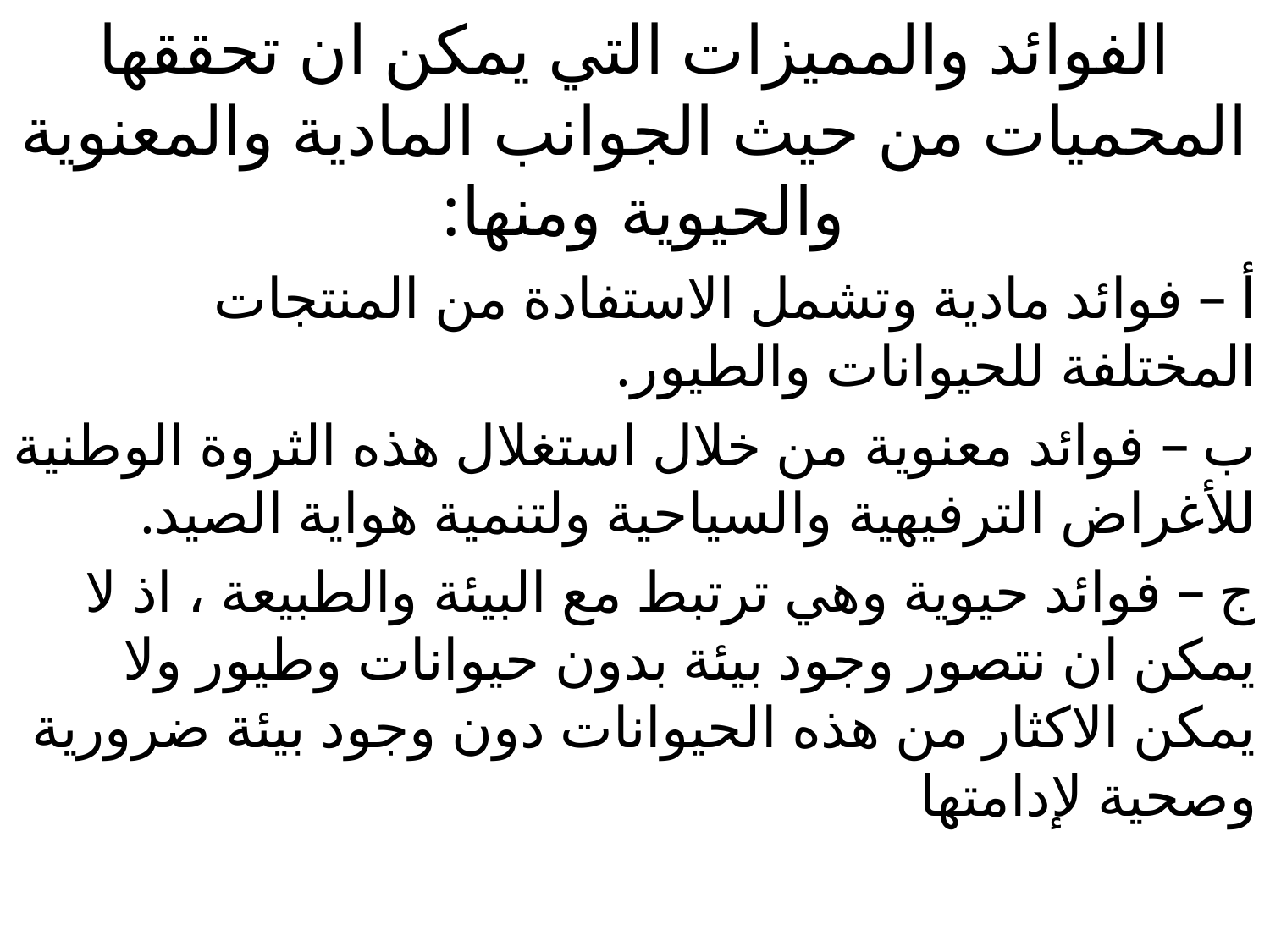

# الفوائد والمميزات التي يمكن ان تحققها المحميات من حيث الجوانب المادية والمعنوية والحيوية ومنها:
أ – فوائد مادية وتشمل الاستفادة من المنتجات المختلفة للحيوانات والطيور.
ب – فوائد معنوية من خلال استغلال هذه الثروة الوطنية للأغراض الترفيهية والسياحية ولتنمية هواية الصيد.
ج – فوائد حيوية وهي ترتبط مع البيئة والطبيعة ، اذ لا يمكن ان نتصور وجود بيئة بدون حيوانات وطيور ولا يمكن الاكثار من هذه الحيوانات دون وجود بيئة ضرورية وصحية لإدامتها